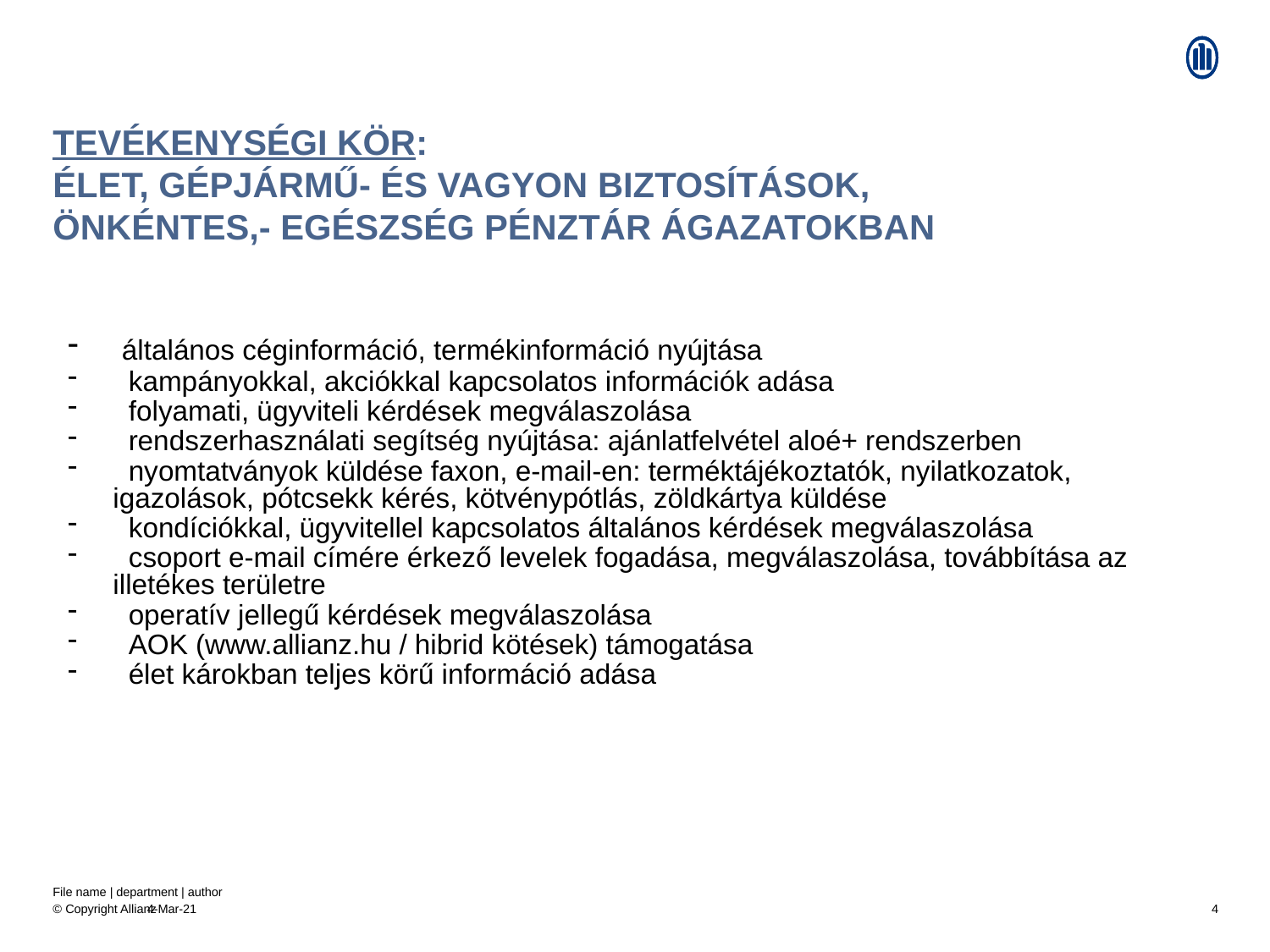

# Tevékenységi kör:                                                                       Élet, gépjármű- és vagyon biztosítások,                            önkéntes,- egészség pénztár ágazatokban
 általános céginformáció, termékinformáció nyújtása
  kampányokkal, akciókkal kapcsolatos információk adása
  folyamati, ügyviteli kérdések megválaszolása
  rendszerhasználati segítség nyújtása: ajánlatfelvétel aloé+ rendszerben
  nyomtatványok küldése faxon, e-mail-en: terméktájékoztatók, nyilatkozatok,   igazolások, pótcsekk kérés, kötvénypótlás, zöldkártya küldése
  kondíciókkal, ügyvitellel kapcsolatos általános kérdések megválaszolása
  csoport e-mail címére érkező levelek fogadása, megválaszolása, továbbítása az illetékes területre
  operatív jellegű kérdések megválaszolása
  AOK (www.allianz.hu / hibrid kötések) támogatása
  élet károkban teljes körű információ adása
File name | department | author
4-Mar-21
4